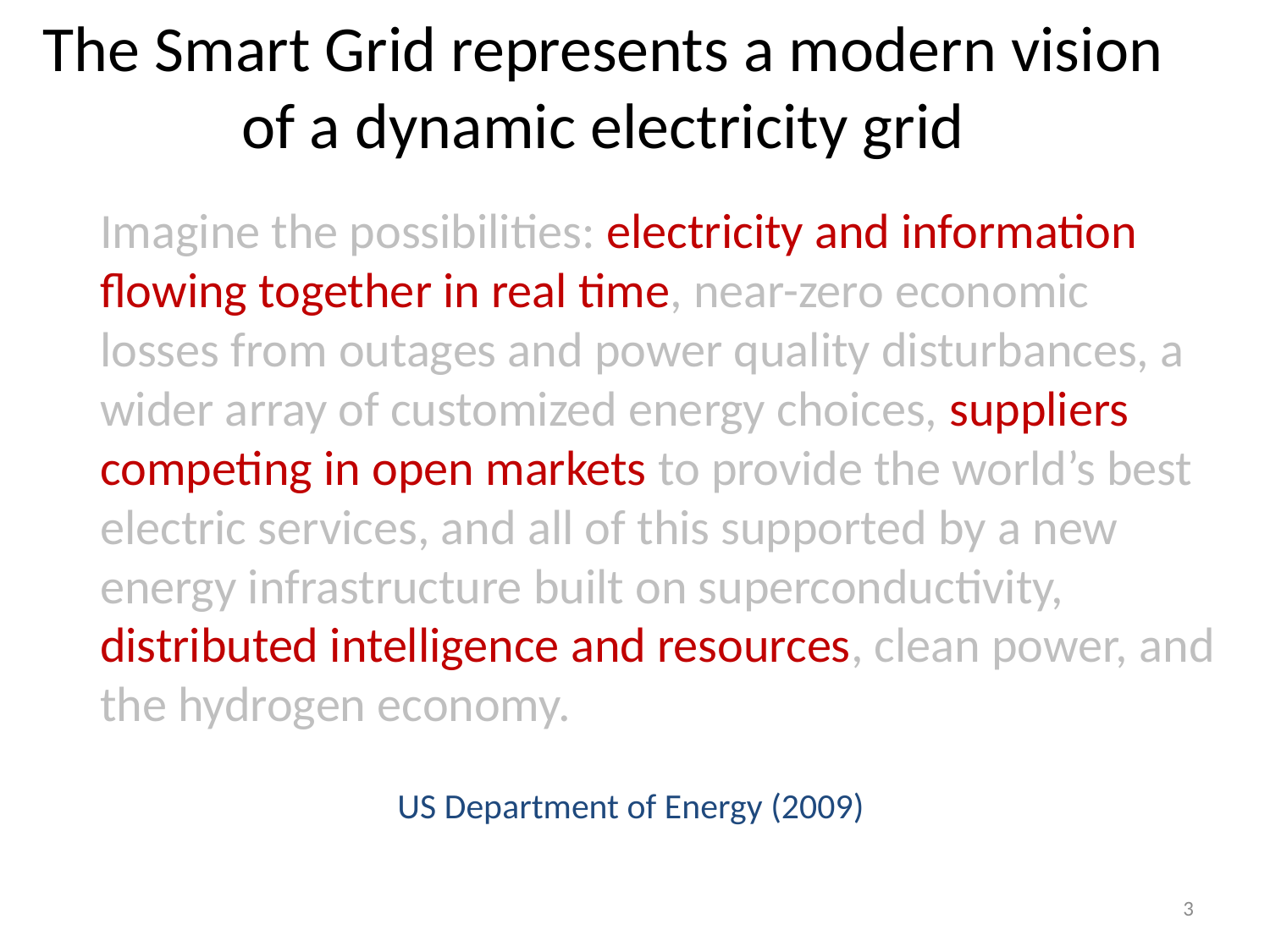

# The Smart Grid represents a modern vision of a dynamic electricity grid
	Imagine the possibilities: electricity and information flowing together in real time, near-zero economic losses from outages and power quality disturbances, a wider array of customized energy choices, suppliers competing in open markets to provide the world’s best electric services, and all of this supported by a new energy infrastructure built on superconductivity, distributed intelligence and resources, clean power, and the hydrogen economy.
US Department of Energy (2009)
3